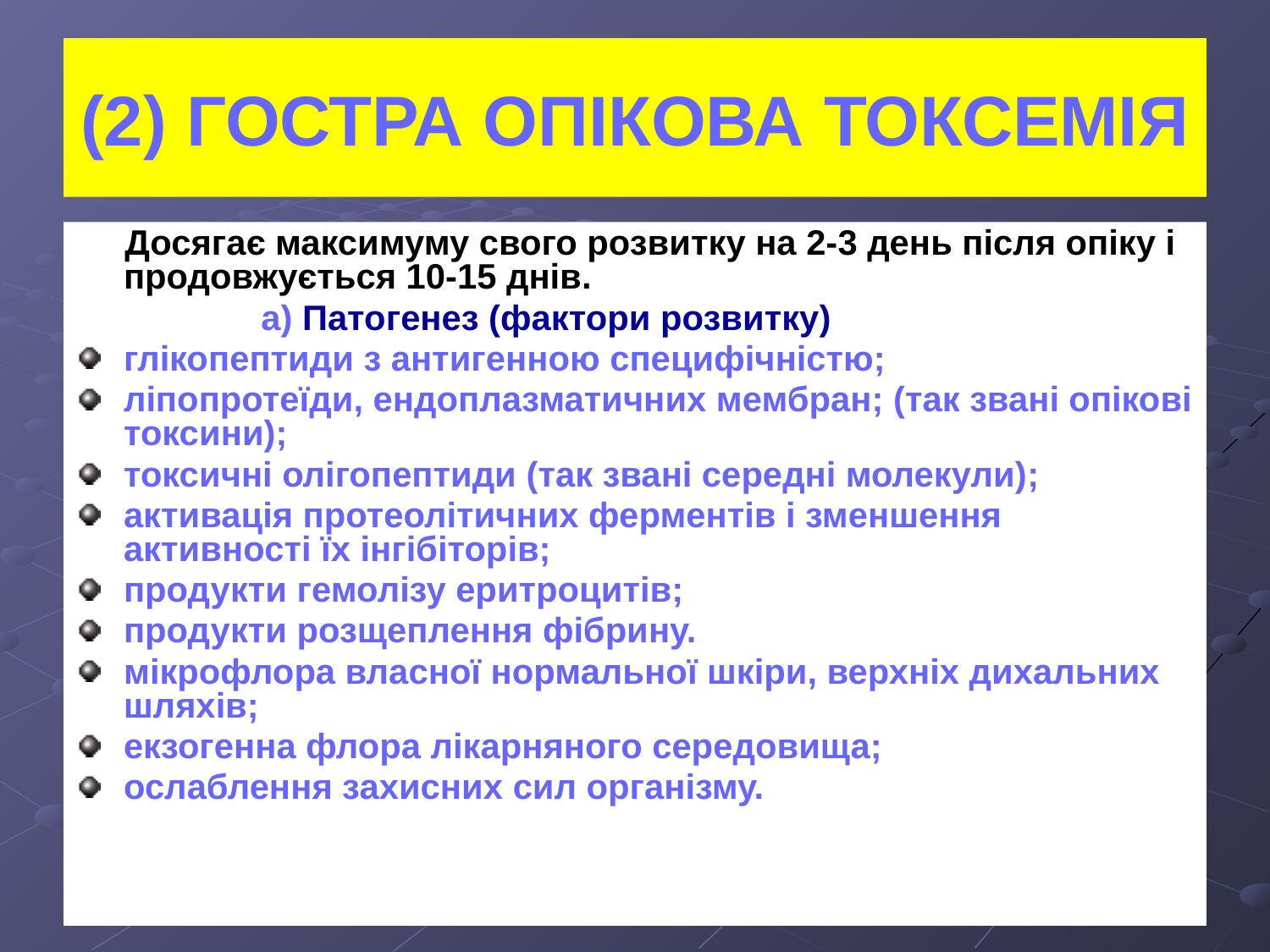

# (2) ГОСТРА ОПІКОВА ТОКСЕМІЯ
     Досягає максимуму свого розвитку на 2-3 день після опіку і продовжується 10-15 днів.
                   а) Патогенез (фактори розвитку)
глікопептиди з антигенною специфічністю;
ліпопротеїди, ендоплазматичних мембран; (так звані опікові токсини);
токсичні олігопептиди (так звані середні молекули);
активація протеолітичних ферментів і зменшення активності їх інгібіторів;
продукти гемолізу еритроцитів;
продукти розщеплення фібрину.
мікрофлора власної нормальної шкіри, верхніх дихальних шляхів;
екзогенна флора лікарняного середовища;
ослаблення захисних сил організму.